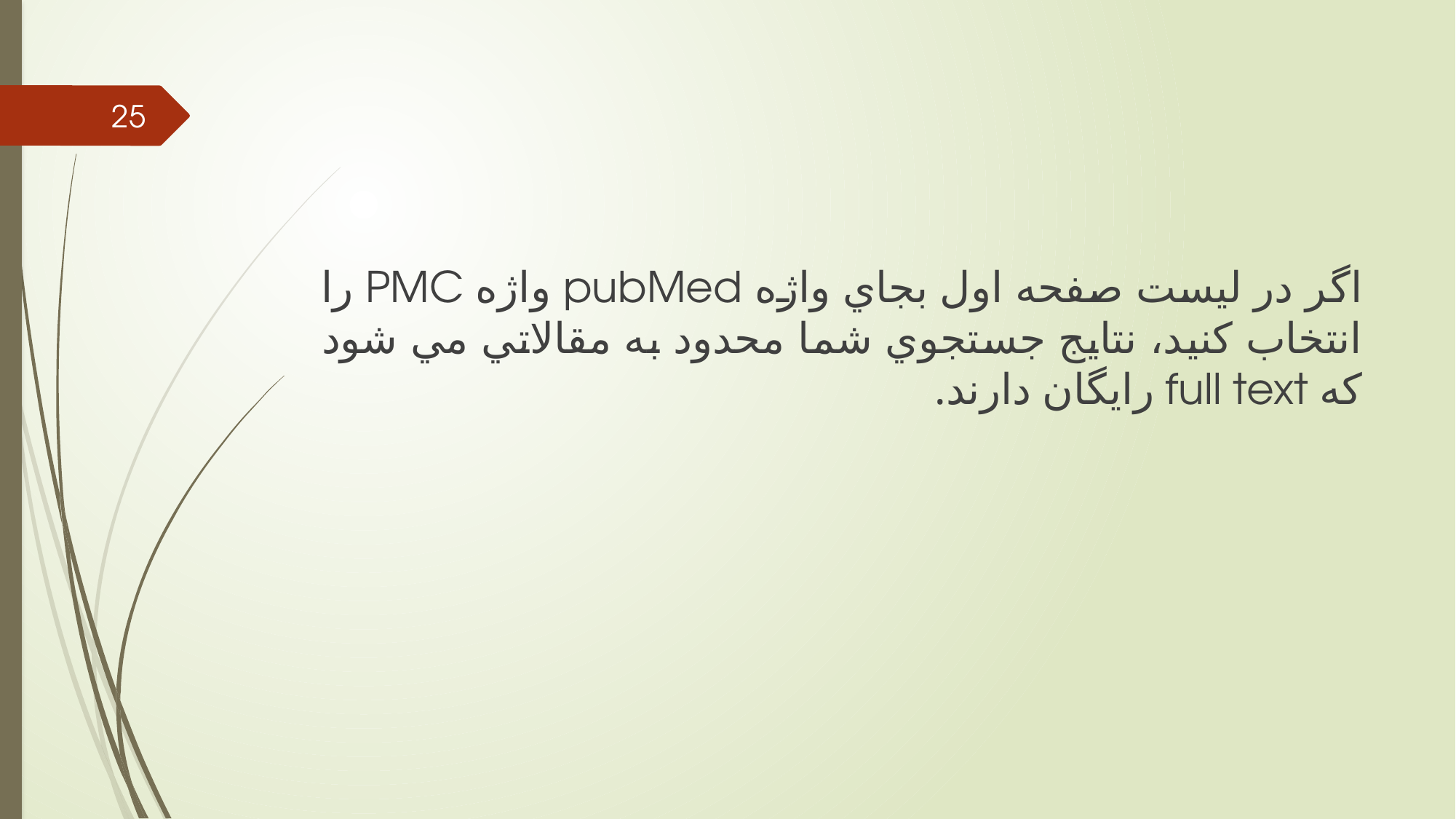

#
25
اگر در ليست صفحه اول بجاي واژه pubMed واژه PMC را انتخاب كنيد، نتايج جستجوي شما محدود به مقالاتي مي شود كه full text رایگان دارند.